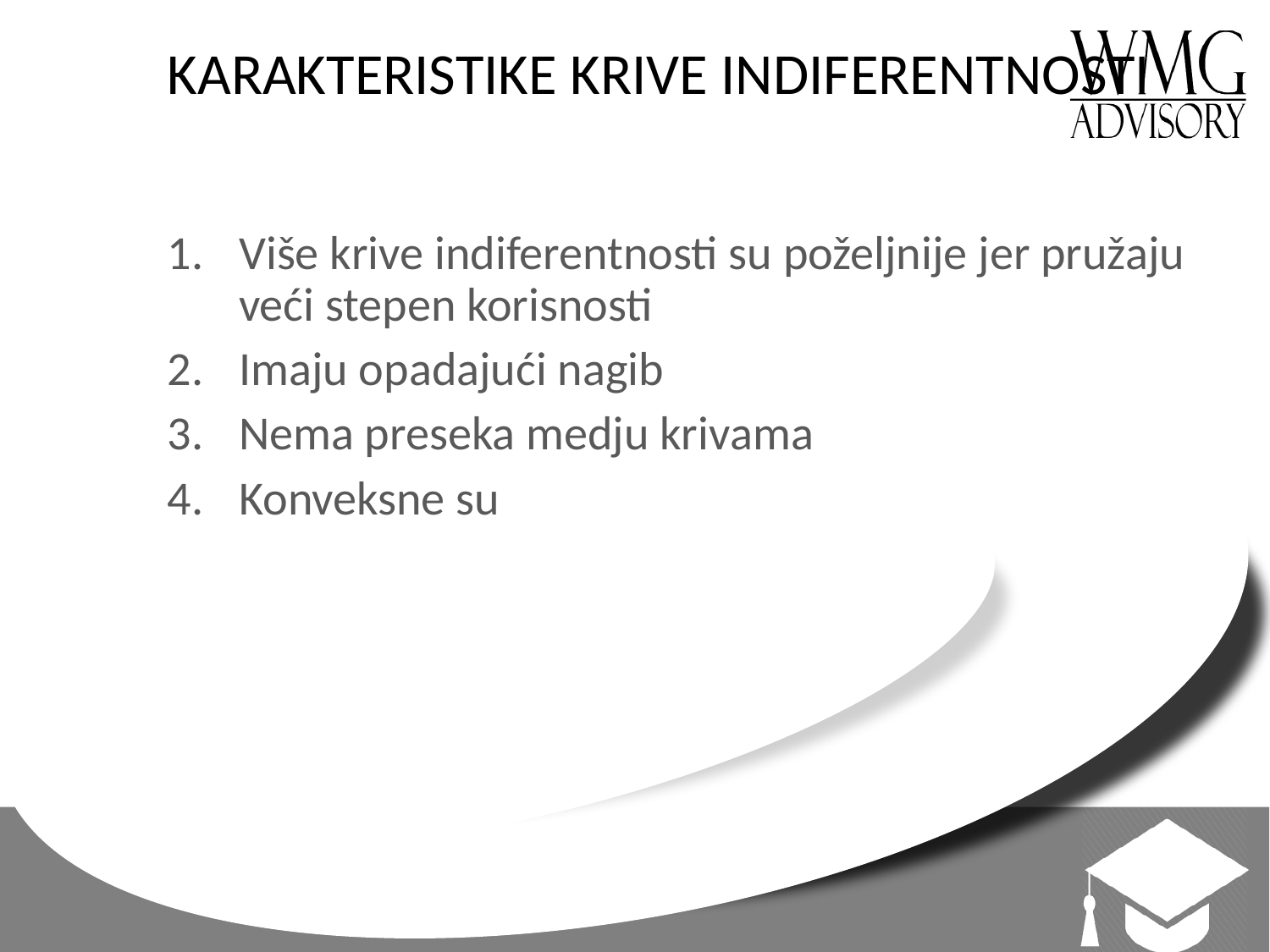

# KARAKTERISTIKE KRIVE INDIFERENTNOSTI
Više krive indiferentnosti su poželjnije jer pružaju veći stepen korisnosti
Imaju opadajući nagib
Nema preseka medju krivama
Konveksne su